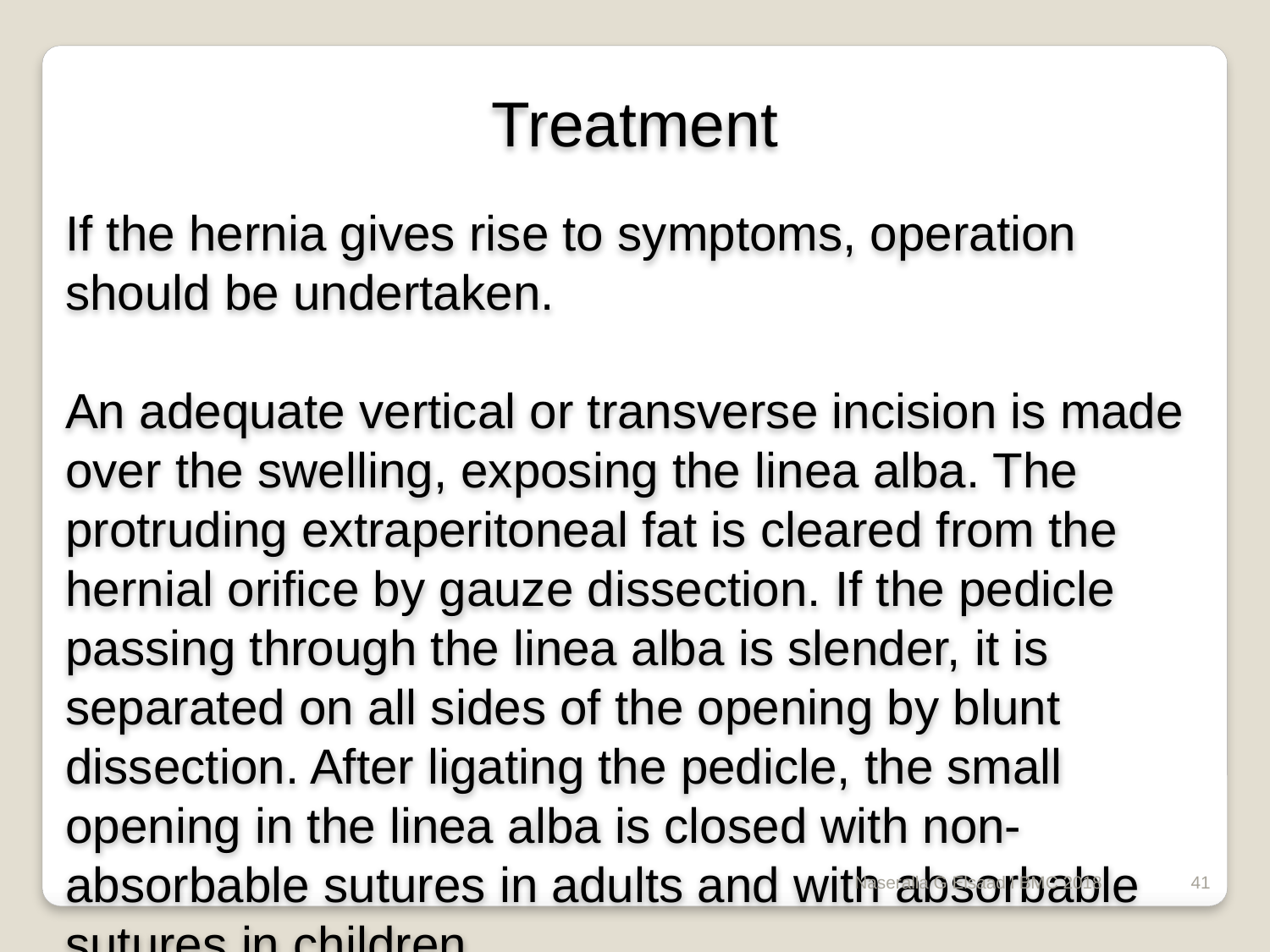

Treatment

If the hernia gives rise to symptoms, operation should be undertaken.

An adequate vertical or transverse incision is made over the swelling, exposing the linea alba. The protruding extraperitoneal fat is cleared from the hernial orifice by gauze dissection. If the pedicle passing through the linea alba is slender, it is separated on all sides of the opening by blunt dissection. After ligating the pedicle, the small opening in the linea alba is closed with non-absorbable sutures in adults and with absorbable sutures in children.
Naseralla G Elsaad l BMC 2018
41